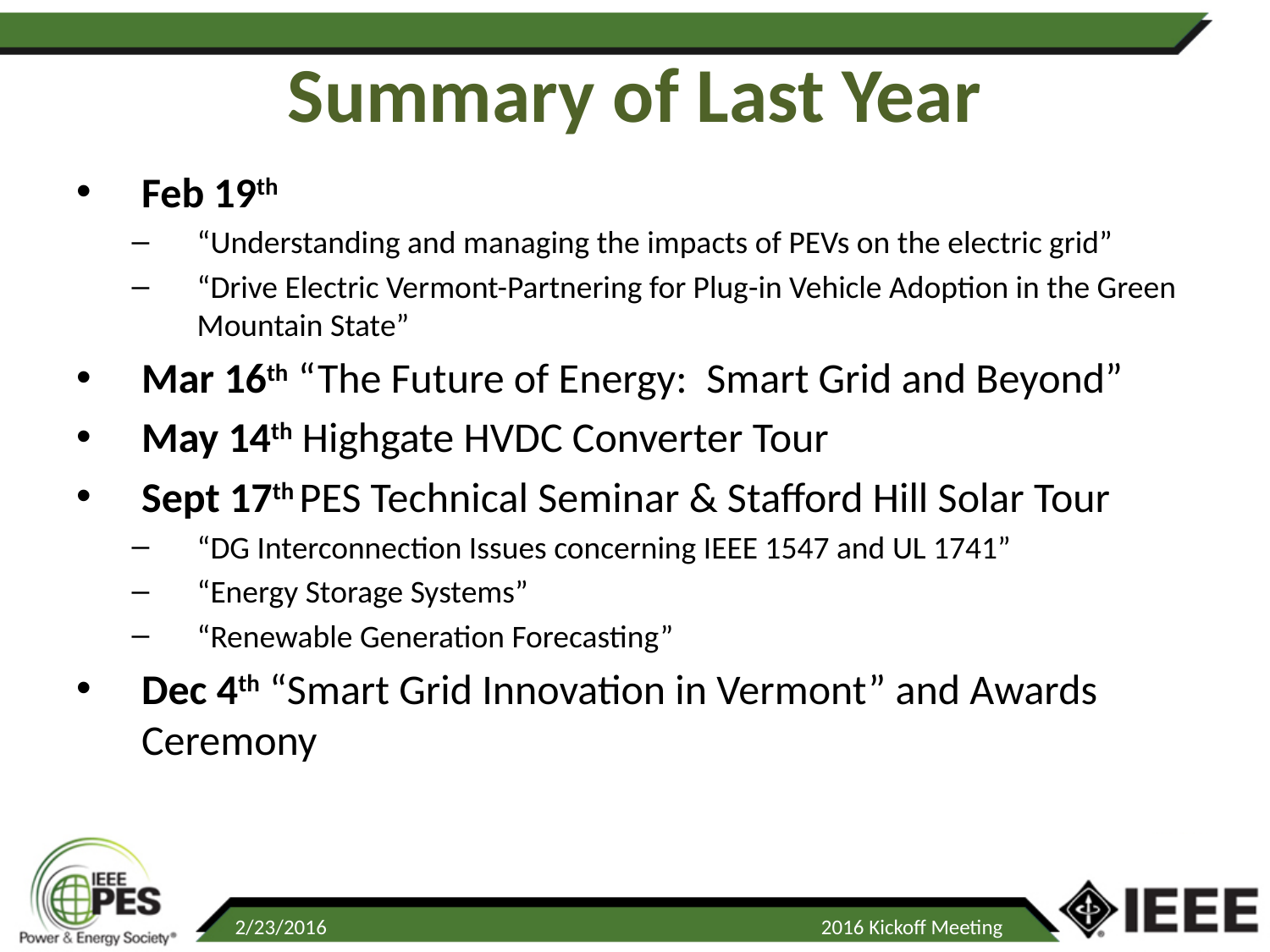

# Summary of Last Year
Feb 19th
“Understanding and managing the impacts of PEVs on the electric grid”
“Drive Electric Vermont-Partnering for Plug-in Vehicle Adoption in the Green Mountain State”
Mar 16th “The Future of Energy:  Smart Grid and Beyond”
May 14th Highgate HVDC Converter Tour
Sept 17th PES Technical Seminar & Stafford Hill Solar Tour
“DG Interconnection Issues concerning IEEE 1547 and UL 1741”
“Energy Storage Systems”
“Renewable Generation Forecasting”
Dec 4th “Smart Grid Innovation in Vermont” and Awards Ceremony
2/23/2016
2016 Kickoff Meeting